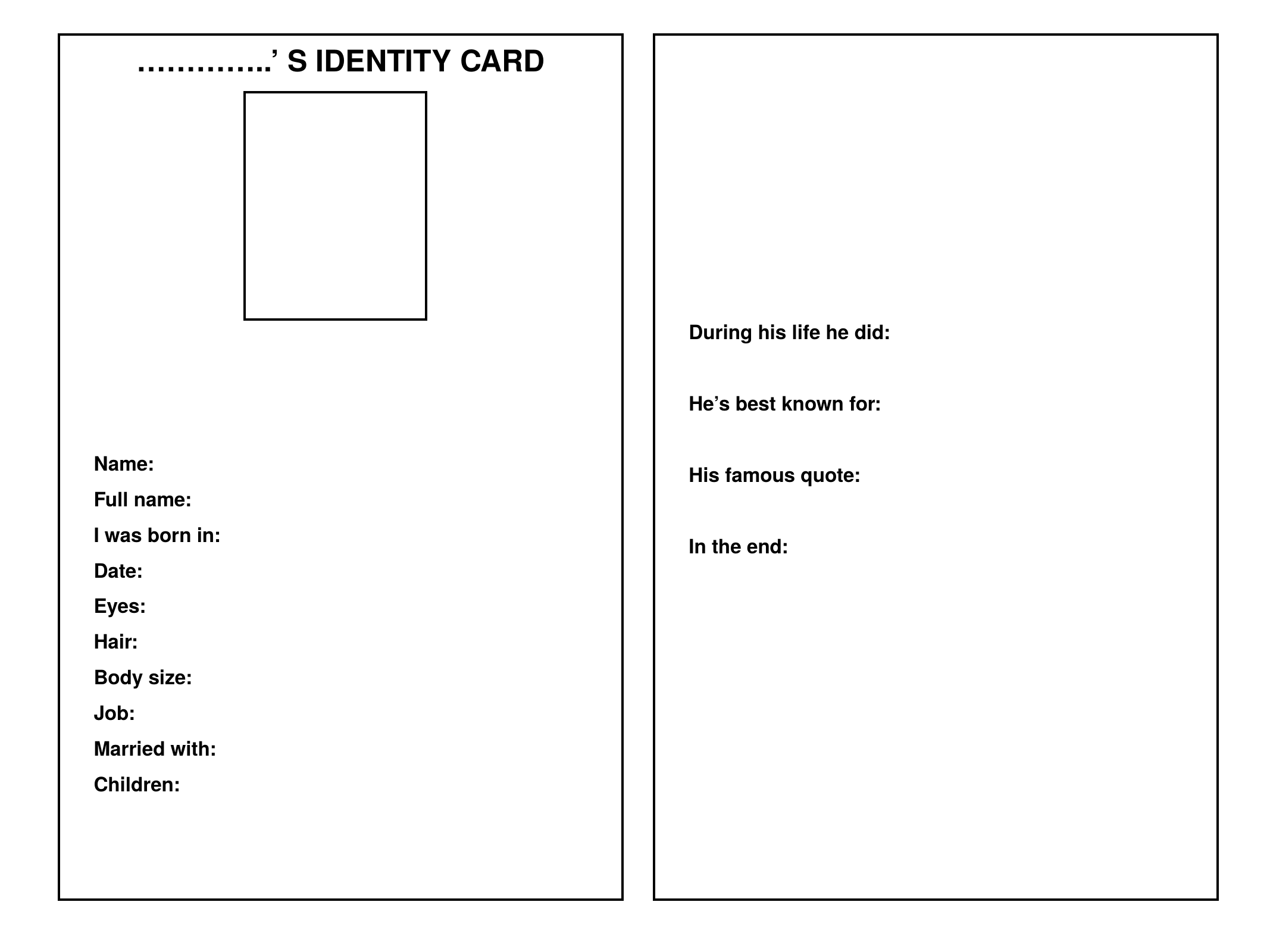

…………..’ S IDENTITY CARD

During his life he did:

He’s best known for:

His famous quote:

In the end:
Name:
Full name:
I was born in:
Date:
Eyes:
Hair:
Body size:
Job:
Married with:
Children: